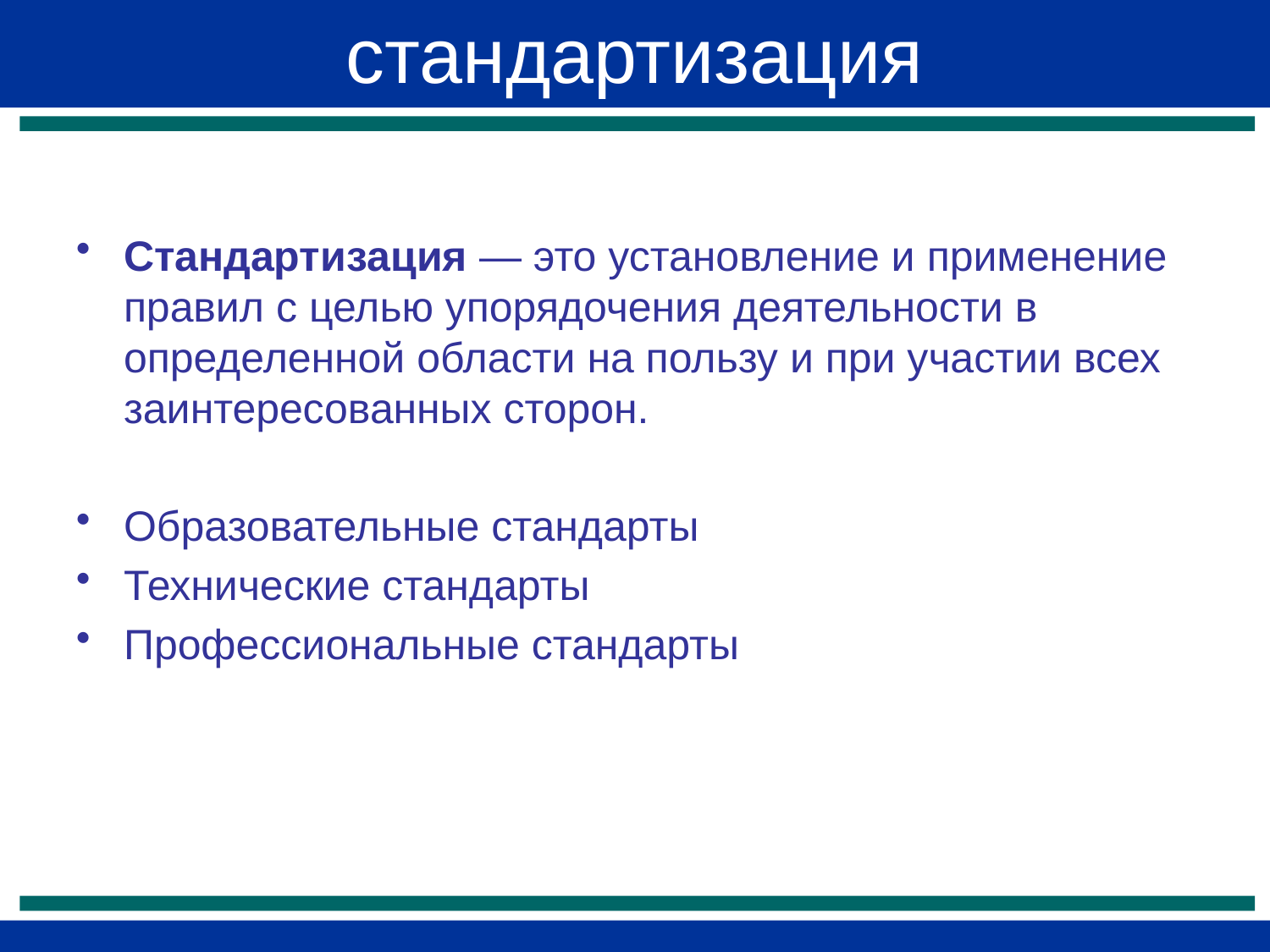

# стандартизация
Стандартизация — это установление и применение правил с целью упорядочения деятельности в определенной области на пользу и при участии всех заинтересованных сторон.

Образовательные стандарты
Технические стандарты
Профессиональные стандарты